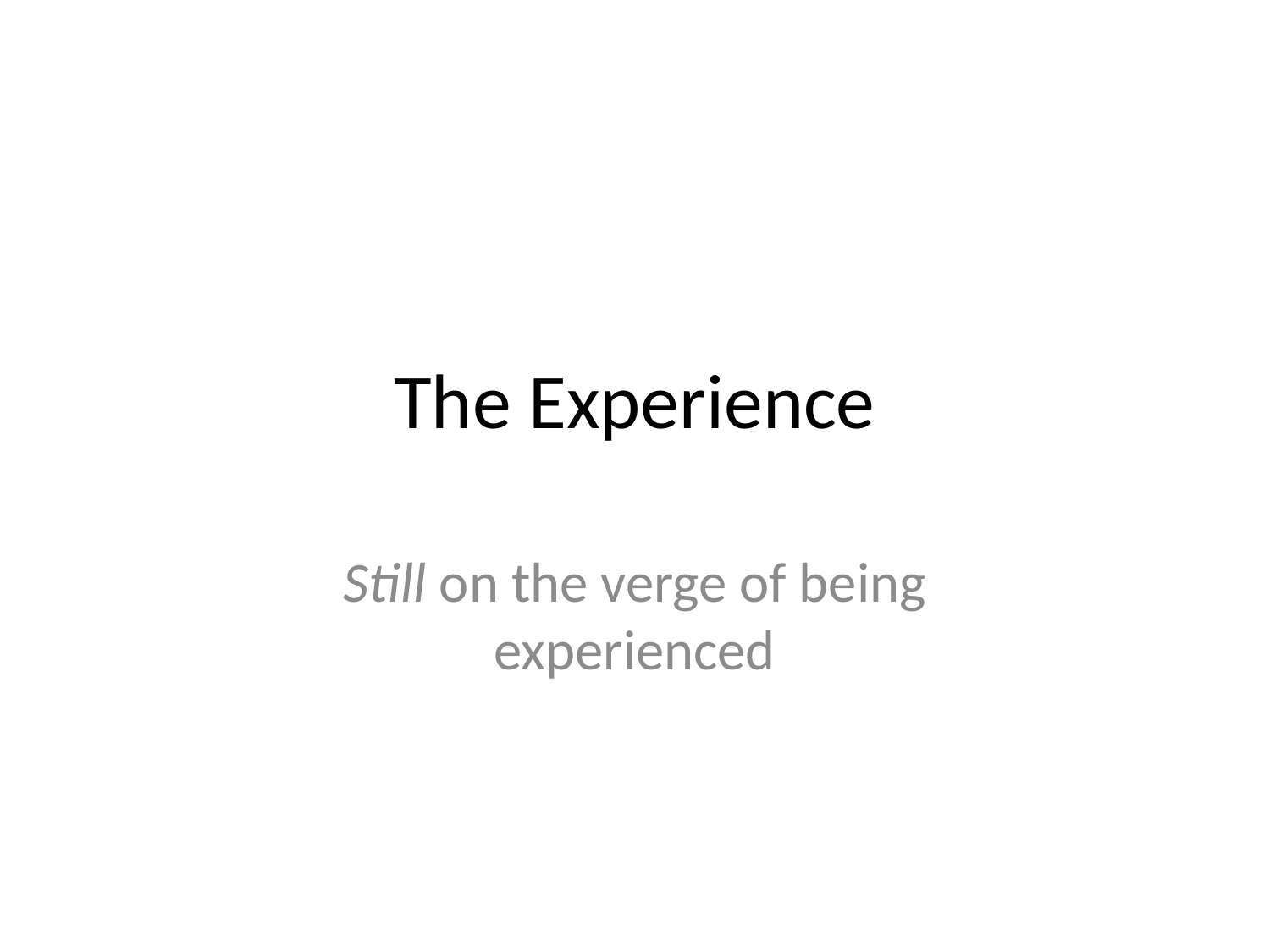

# The Experience
Still on the verge of being experienced